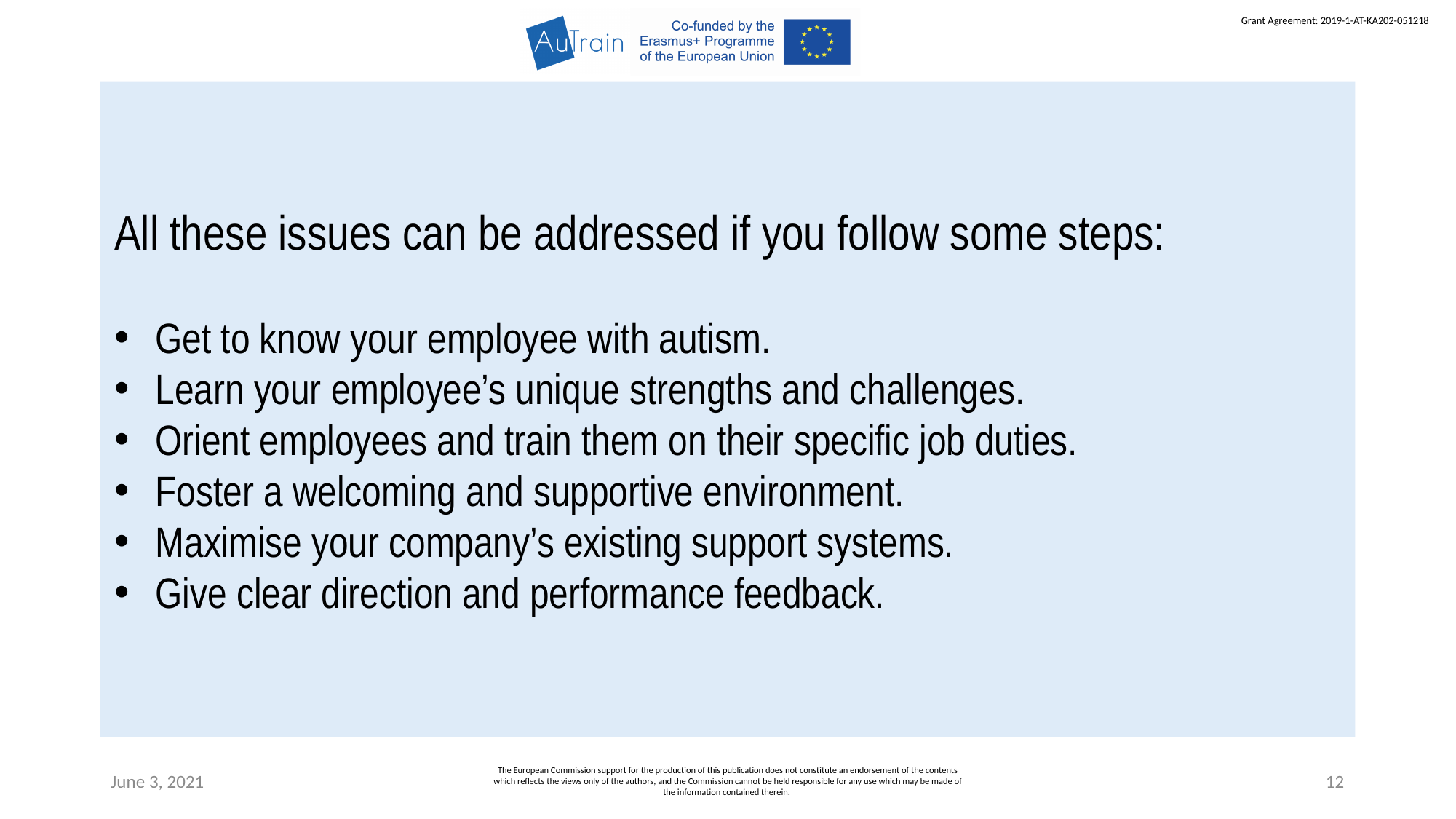

All these issues can be addressed if you follow some steps:

Get to know your employee with autism.
Learn your employee’s unique strengths and challenges.
Orient employees and train them on their specific job duties.
Foster a welcoming and supportive environment.
Maximise your company’s existing support systems.
Give clear direction and performance feedback.

June 3, 2021
The European Commission support for the production of this publication does not constitute an endorsement of the contents which reflects the views only of the authors, and the Commission cannot be held responsible for any use which may be made of the information contained therein.
12